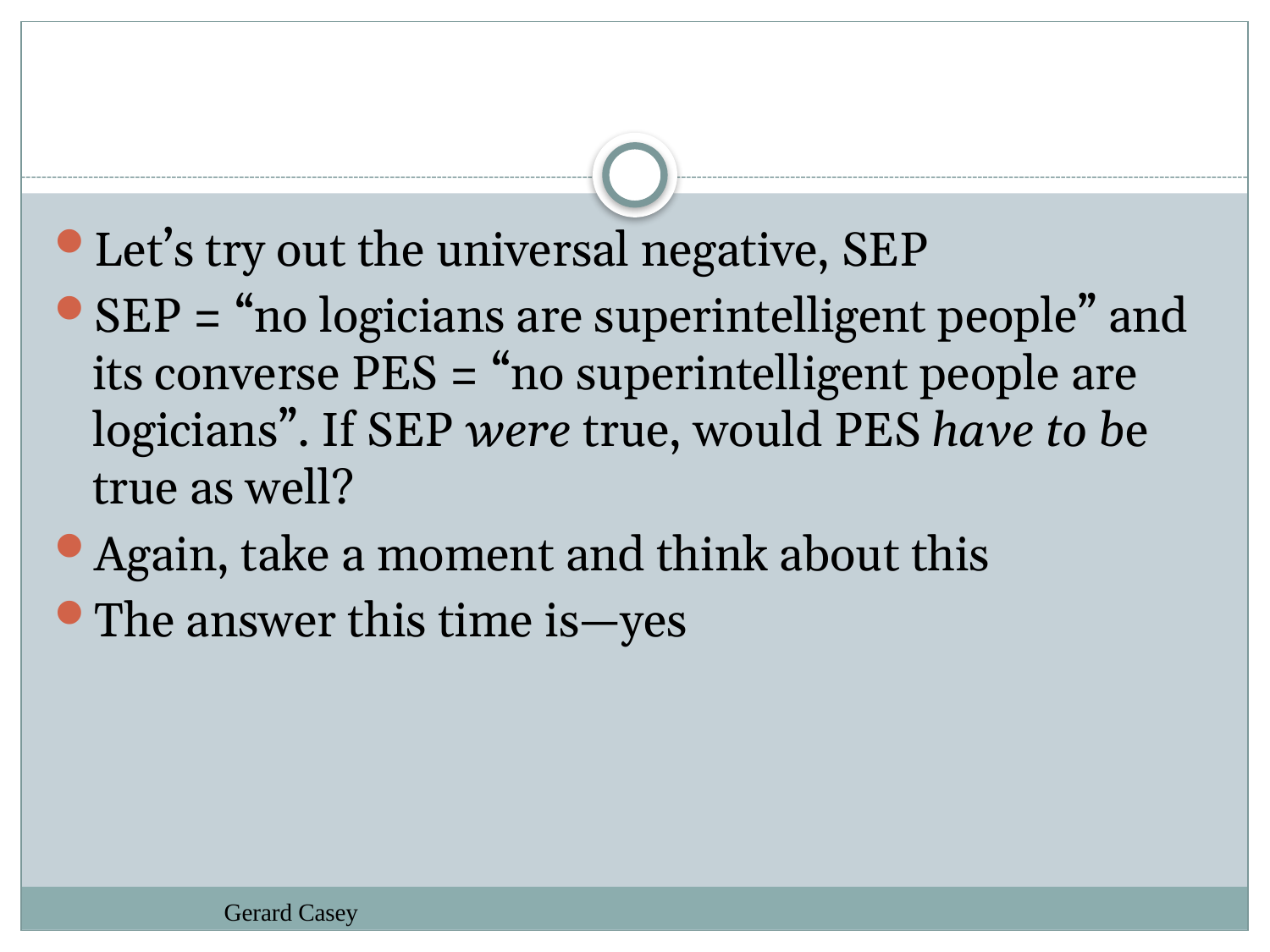

#
Let’s try out the universal negative, SEP
SEP = “no logicians are superintelligent people” and its converse PES = “no superintelligent people are logicians”. If SEP were true, would PES have to be true as well?
Again, take a moment and think about this
The answer this time is—yes

Gerard Casey